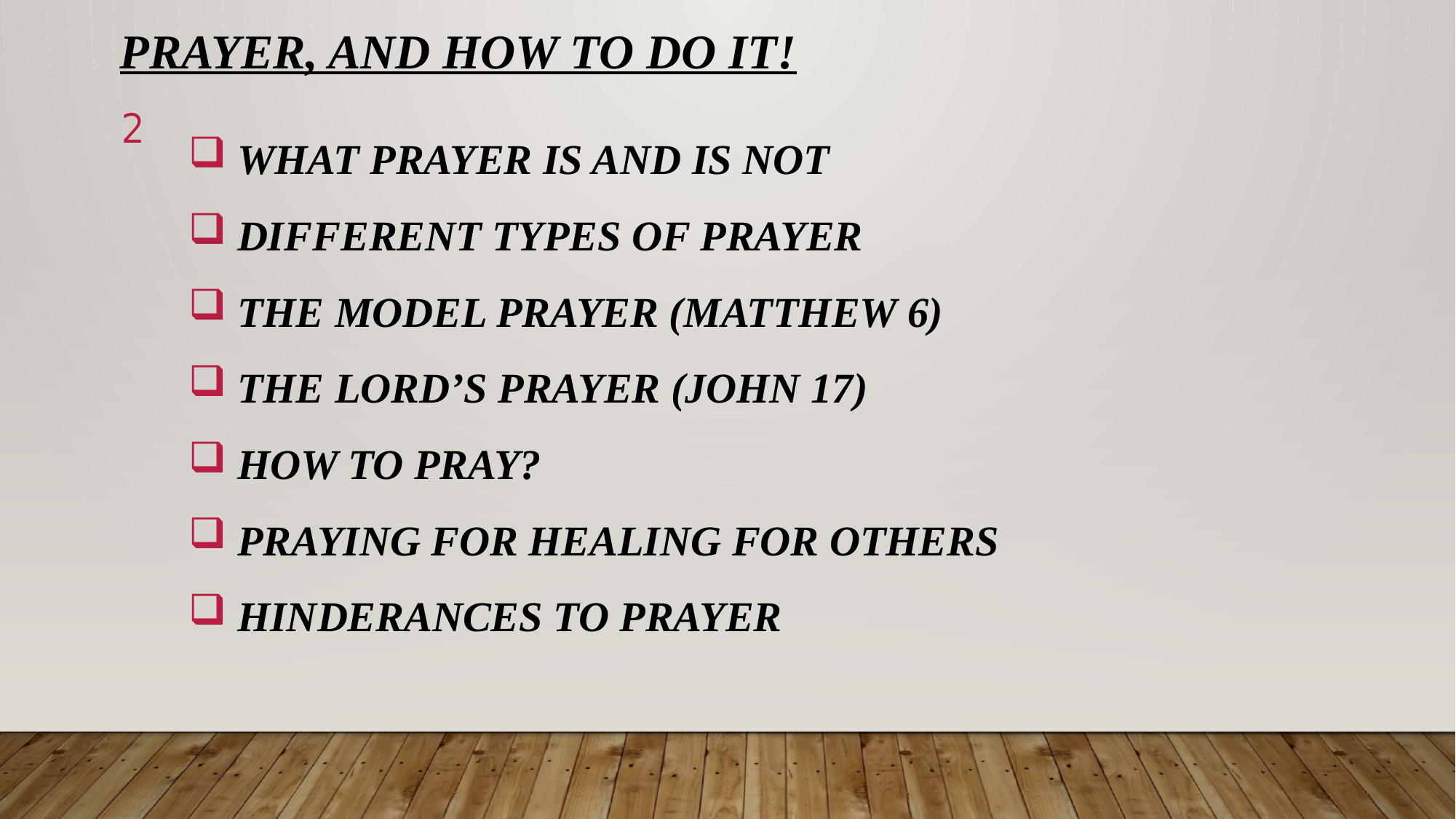

# PRAYER, AND HOW TO DO IT!
2
 WHAT PRAYER IS AND IS NOT
 DIFFERENT TYPES OF PRAYER
 THE MODEL PRAYER (MATTHEW 6)
 THE LORD’S PRAYER (JOHN 17)
 HOW TO PRAY?
 PRAYING FOR HEALING FOR OTHERS
 HINDERANCES TO PRAYER